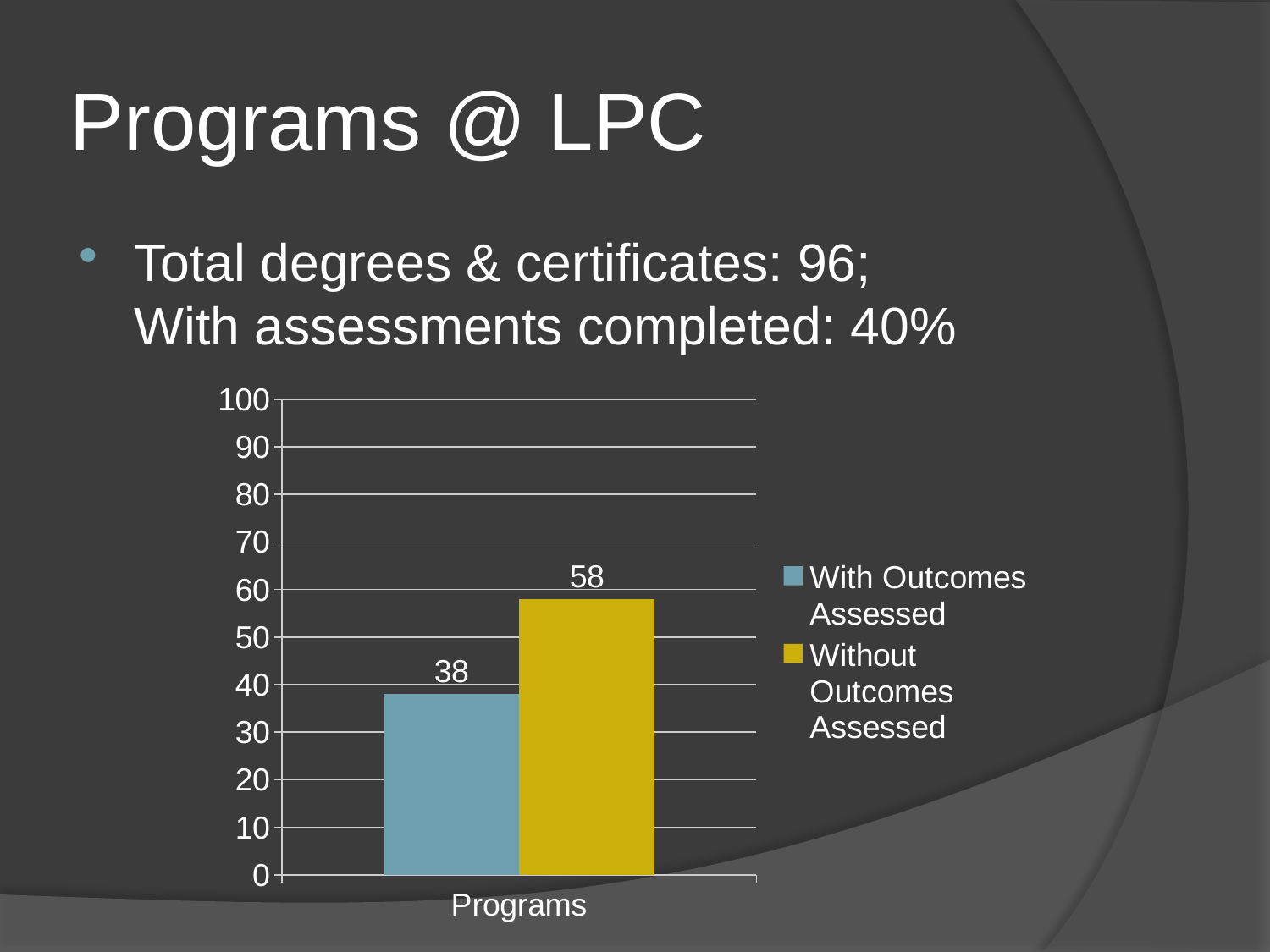

# Programs @ LPC
Total degrees & certificates: 96;
With assessments completed: 40%

### Chart

| Category | With Outcomes Assessed | Without Outcomes Assessed |
|---|---|---|
| Programs | 38.0 | 58.0 |